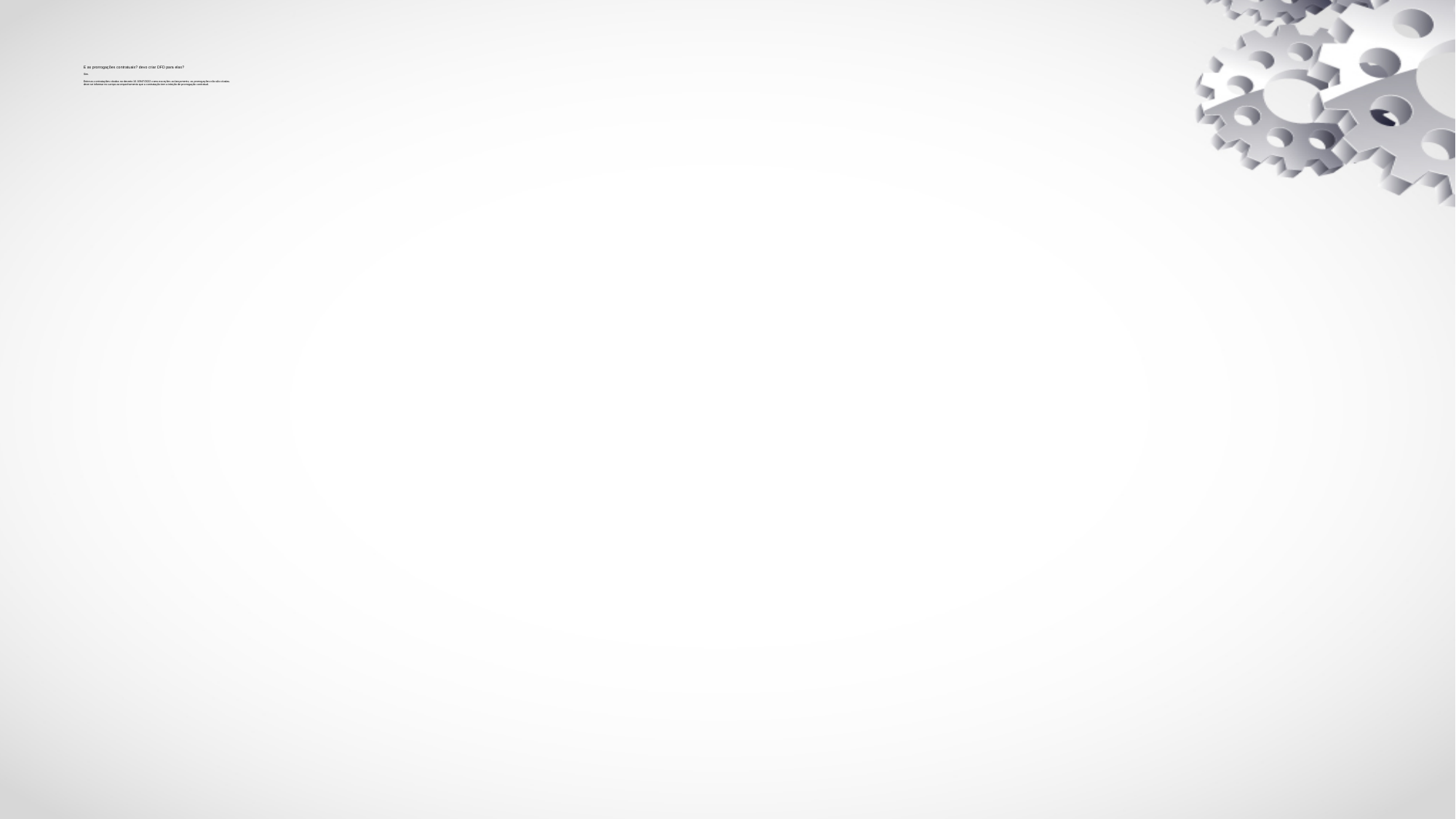

# E as prorrogações contratuais? devo criar DFD para elas? Sim. Entre as contratações citadas no decreto 10.10947/2022 como exceções ao lançamento, as prorrogações não são citadas. deve-se informar no campo acompanhamento que a contratação tem a inteção de prorrogação contratual.

14